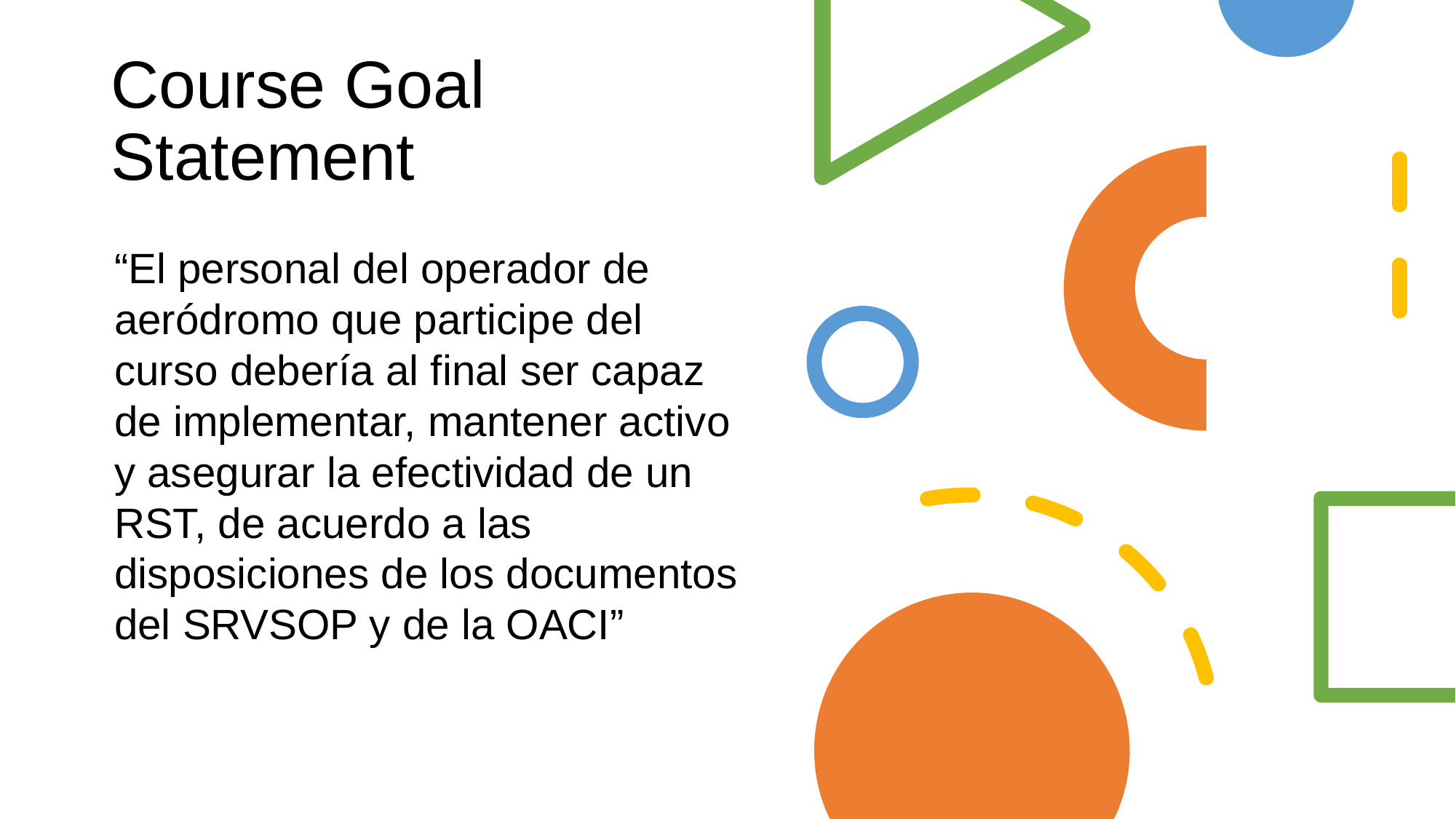

# Course Goal Statement

“El personal del operador de aeródromo que participe del curso debería al final ser capaz de implementar, mantener activo y asegurar la efectividad de un RST, de acuerdo a las disposiciones de los documentos del SRVSOP y de la OACI”